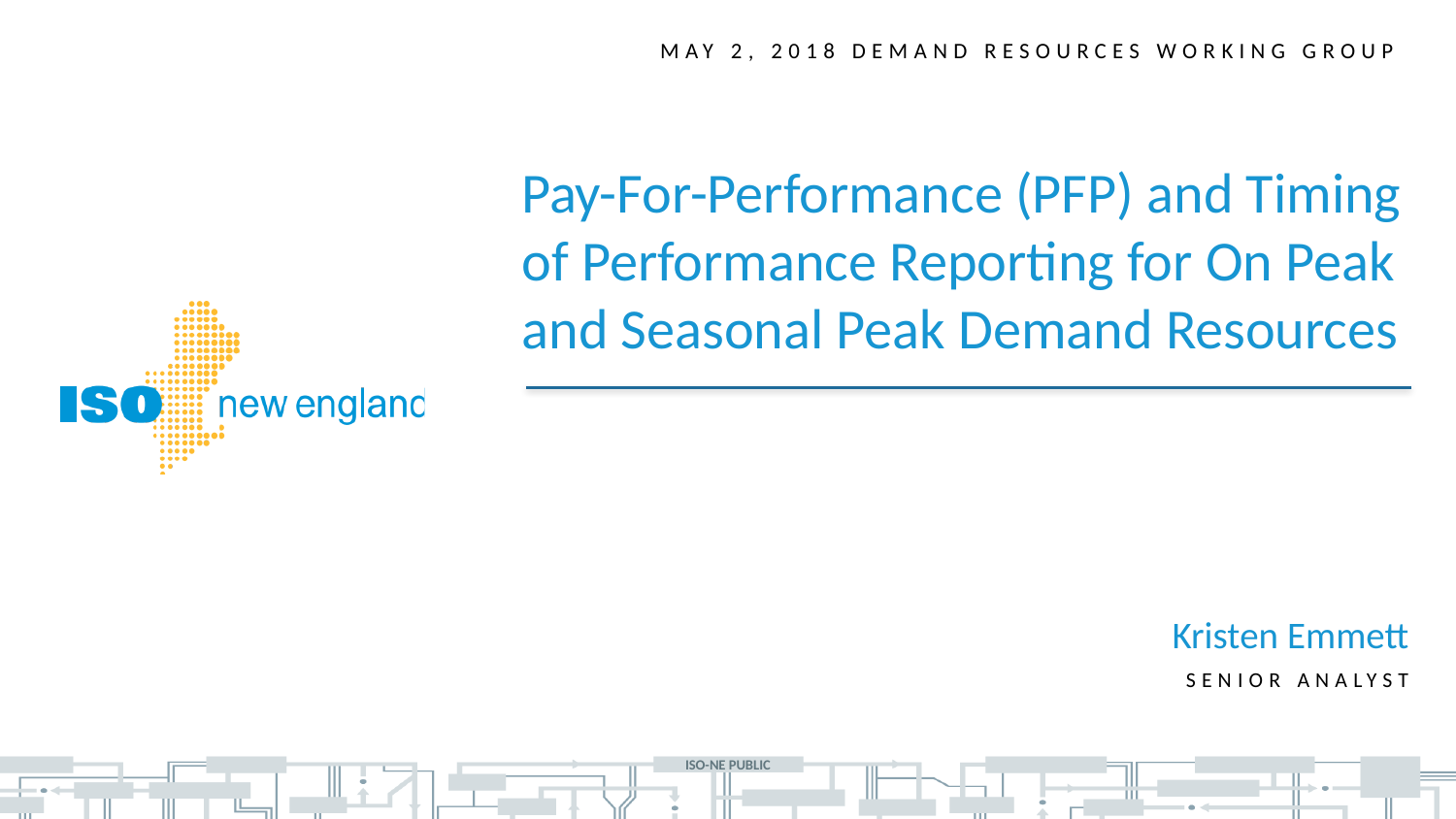

May 2, 2018 Demand resources working group
Pay-For-Performance (PFP) and Timing of Performance Reporting for On Peak and Seasonal Peak Demand Resources
Kristen Emmett
Senior analyst